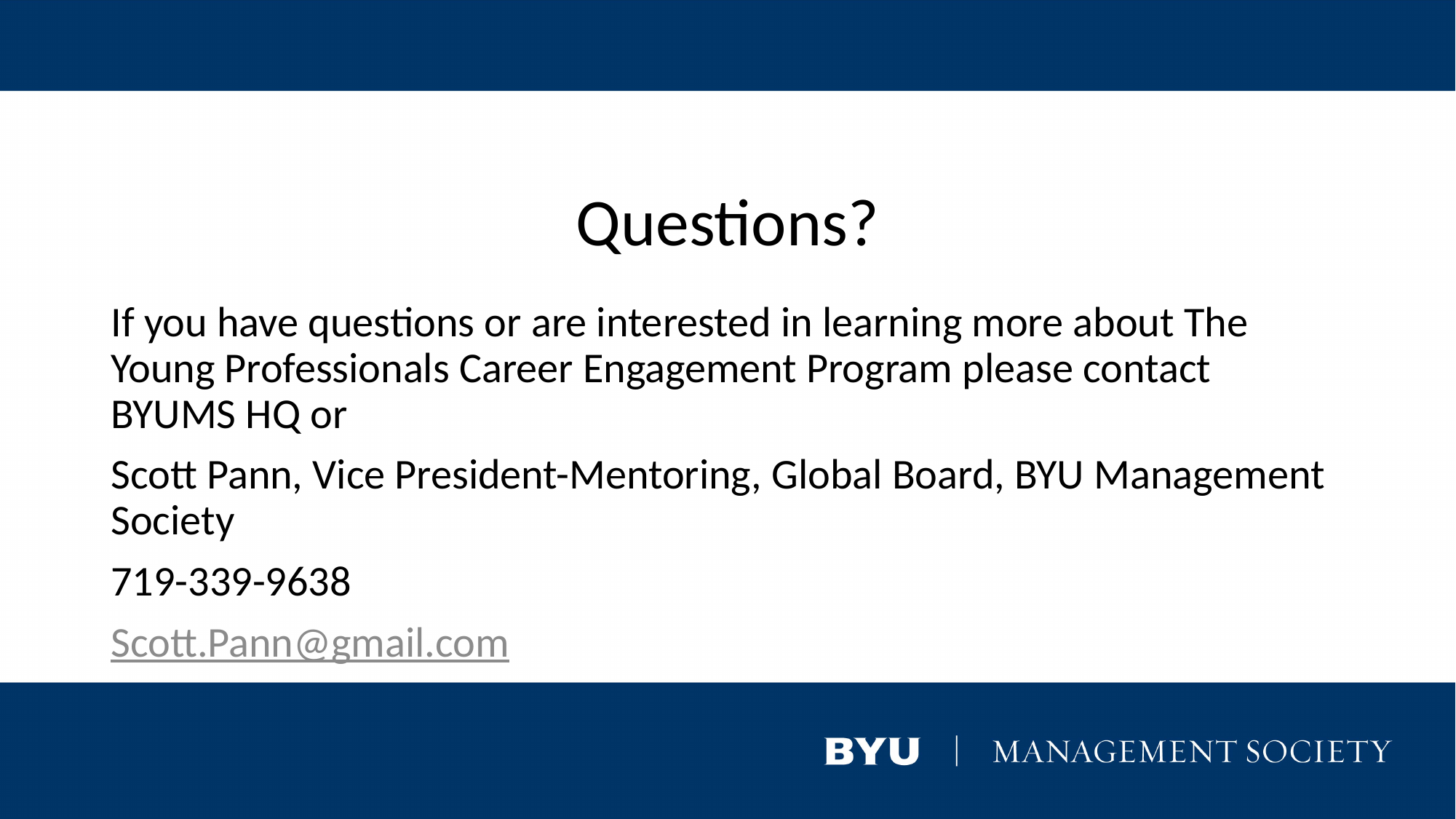

# Questions?
If you have questions or are interested in learning more about The Young Professionals Career Engagement Program please contact BYUMS HQ or
Scott Pann, Vice President-Mentoring, Global Board, BYU Management Society
719-339-9638
Scott.Pann@gmail.com